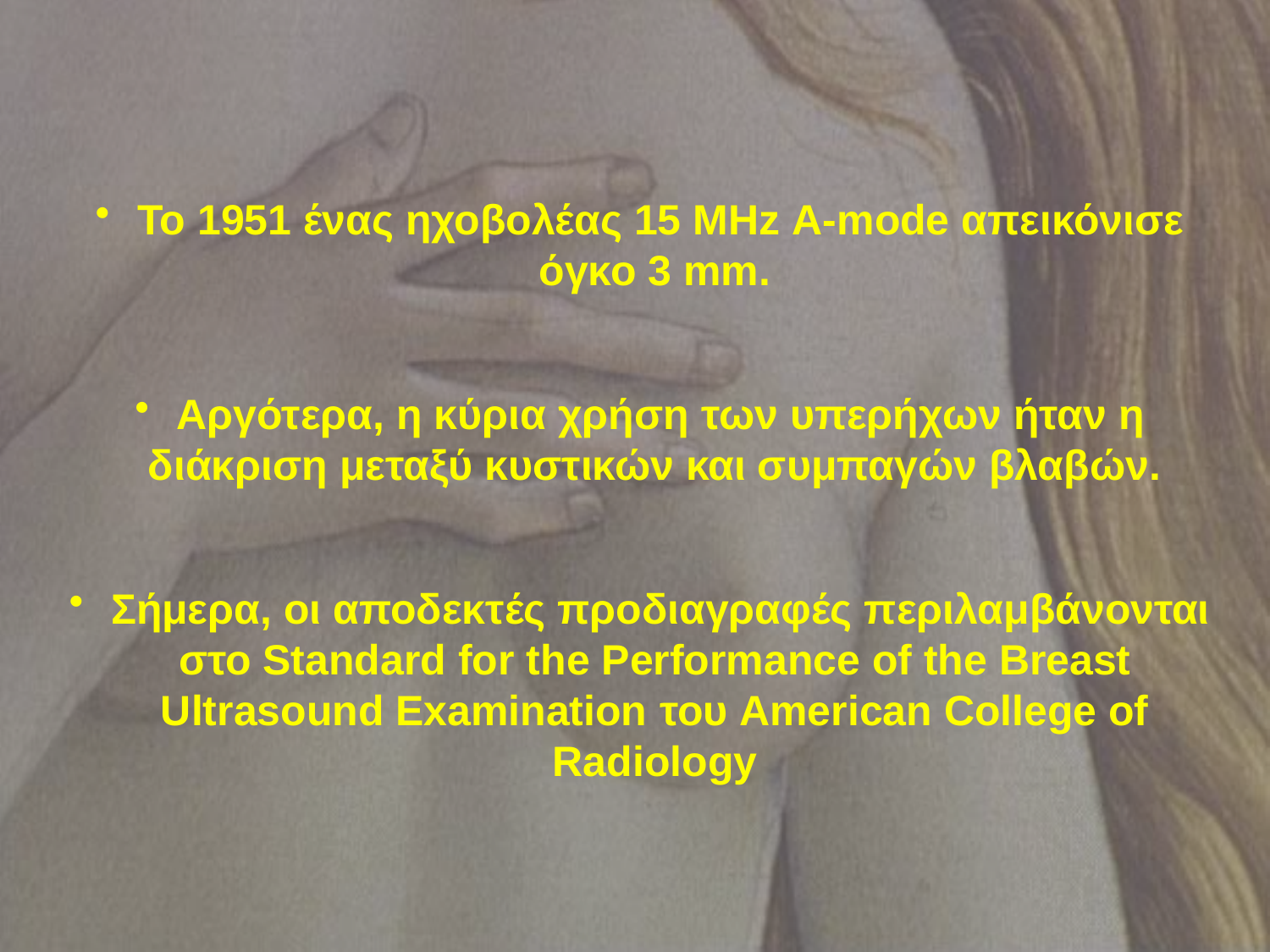

Το 1951 ένας ηχοβολέας 15 MHz Α-mode απεικόνισε όγκο 3 mm.

 Αργότερα, η κύρια χρήση των υπερήχων ήταν η διάκριση μεταξύ κυστικών και συμπαγών βλαβών.

 Σήμερα, οι αποδεκτές προδιαγραφές περιλαμβάνονται στο Standard for the Performance of the Breast Ultrasound Examination του American College of Radiology